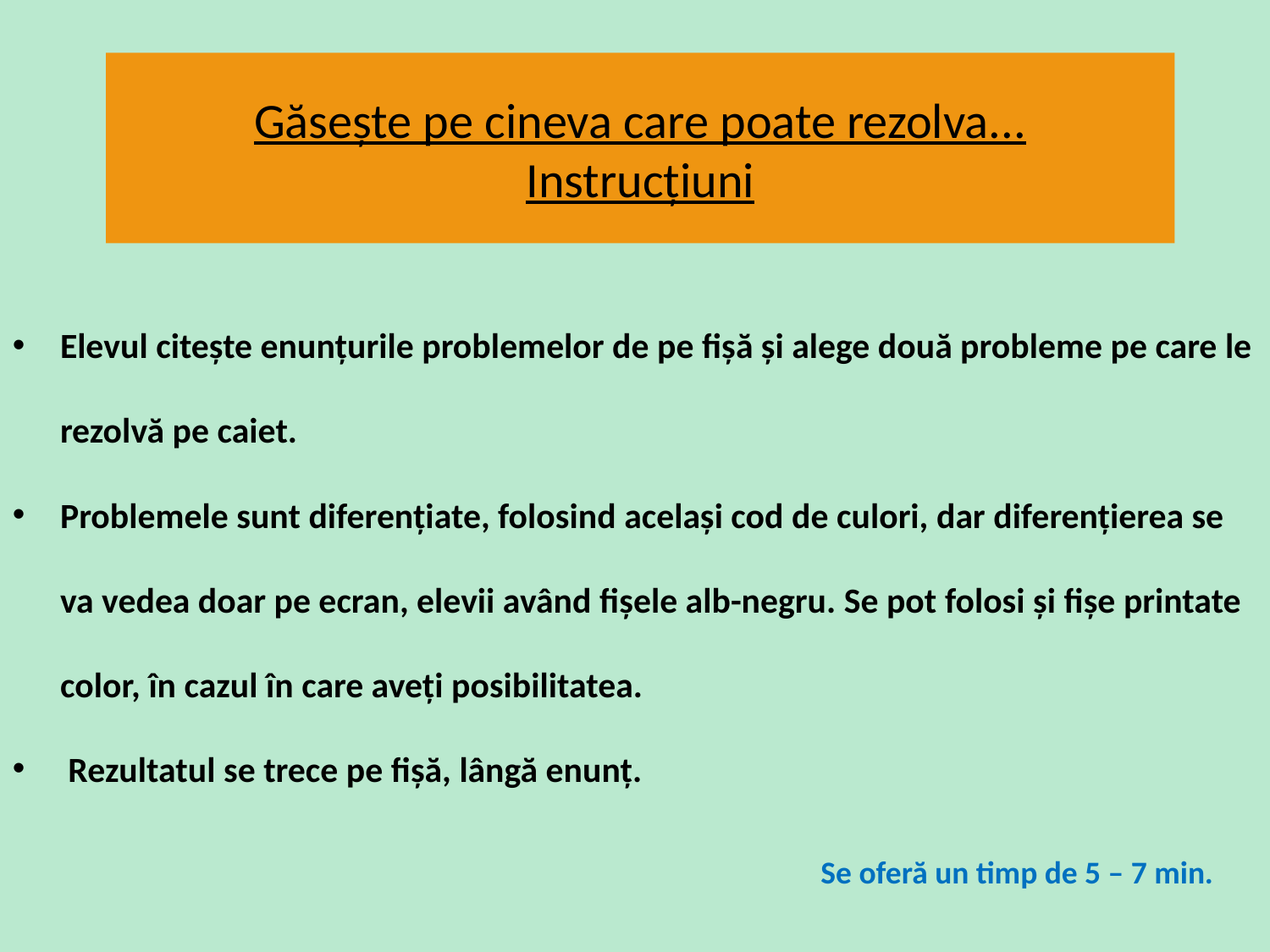

# Găsește pe cineva care poate rezolva... Instrucțiuni
Elevul citește enunțurile problemelor de pe fișă și alege două probleme pe care le rezolvă pe caiet.
Problemele sunt diferențiate, folosind același cod de culori, dar diferențierea se va vedea doar pe ecran, elevii având fișele alb-negru. Se pot folosi și fișe printate color, în cazul în care aveți posibilitatea.
 Rezultatul se trece pe fișă, lângă enunț.
  Se oferă un timp de 5 – 7 min.